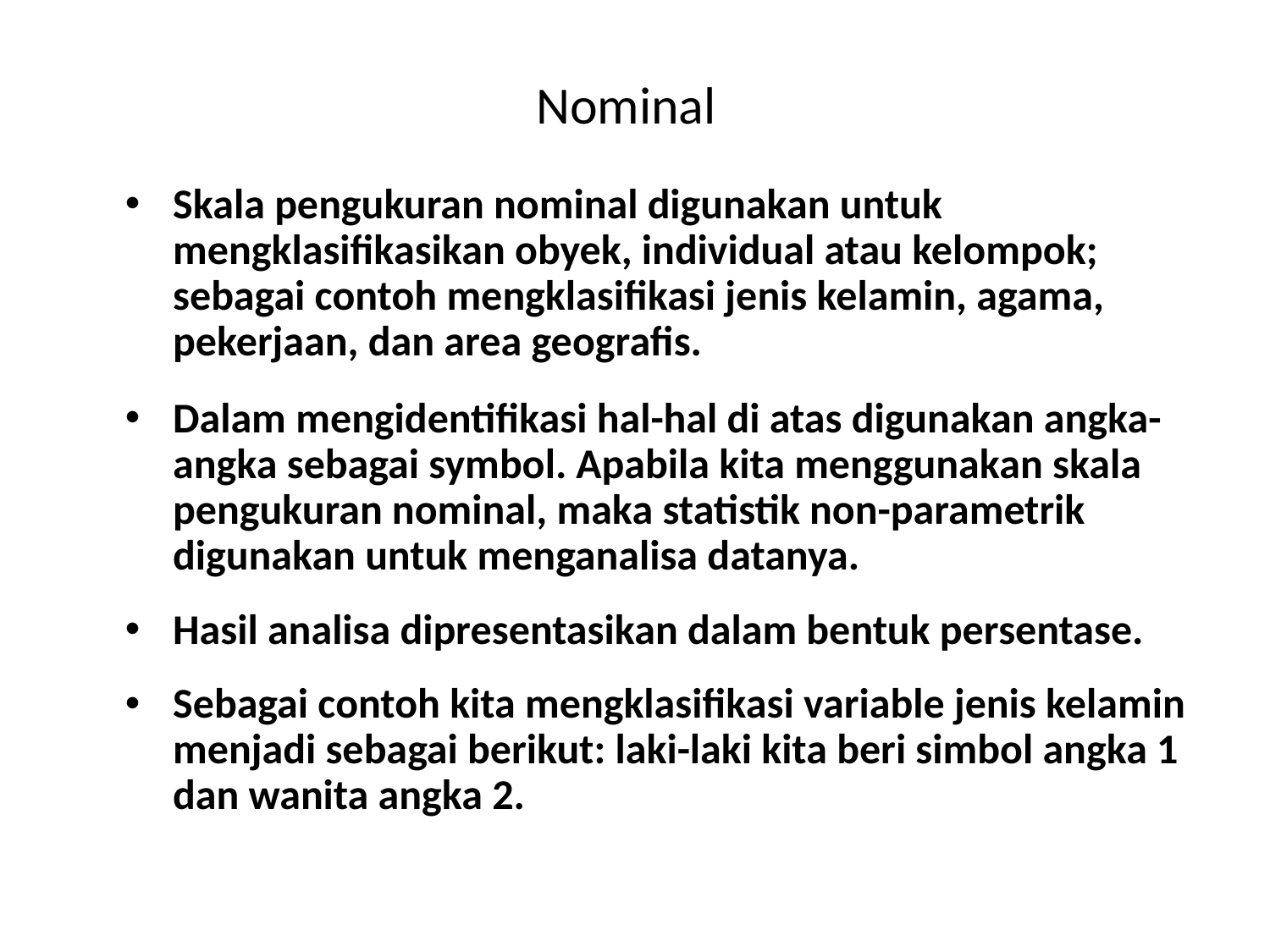

# Nominal
Skala pengukuran nominal digunakan untuk mengklasifikasikan obyek, individual atau kelompok; sebagai contoh mengklasifikasi jenis kelamin, agama, pekerjaan, dan area geografis.

Dalam mengidentifikasi hal-hal di atas digunakan angka-angka sebagai symbol. Apabila kita menggunakan skala pengukuran nominal, maka statistik non-parametrik digunakan untuk menganalisa datanya.

Hasil analisa dipresentasikan dalam bentuk persentase.

Sebagai contoh kita mengklasifikasi variable jenis kelamin menjadi sebagai berikut: laki-laki kita beri simbol angka 1 dan wanita angka 2.